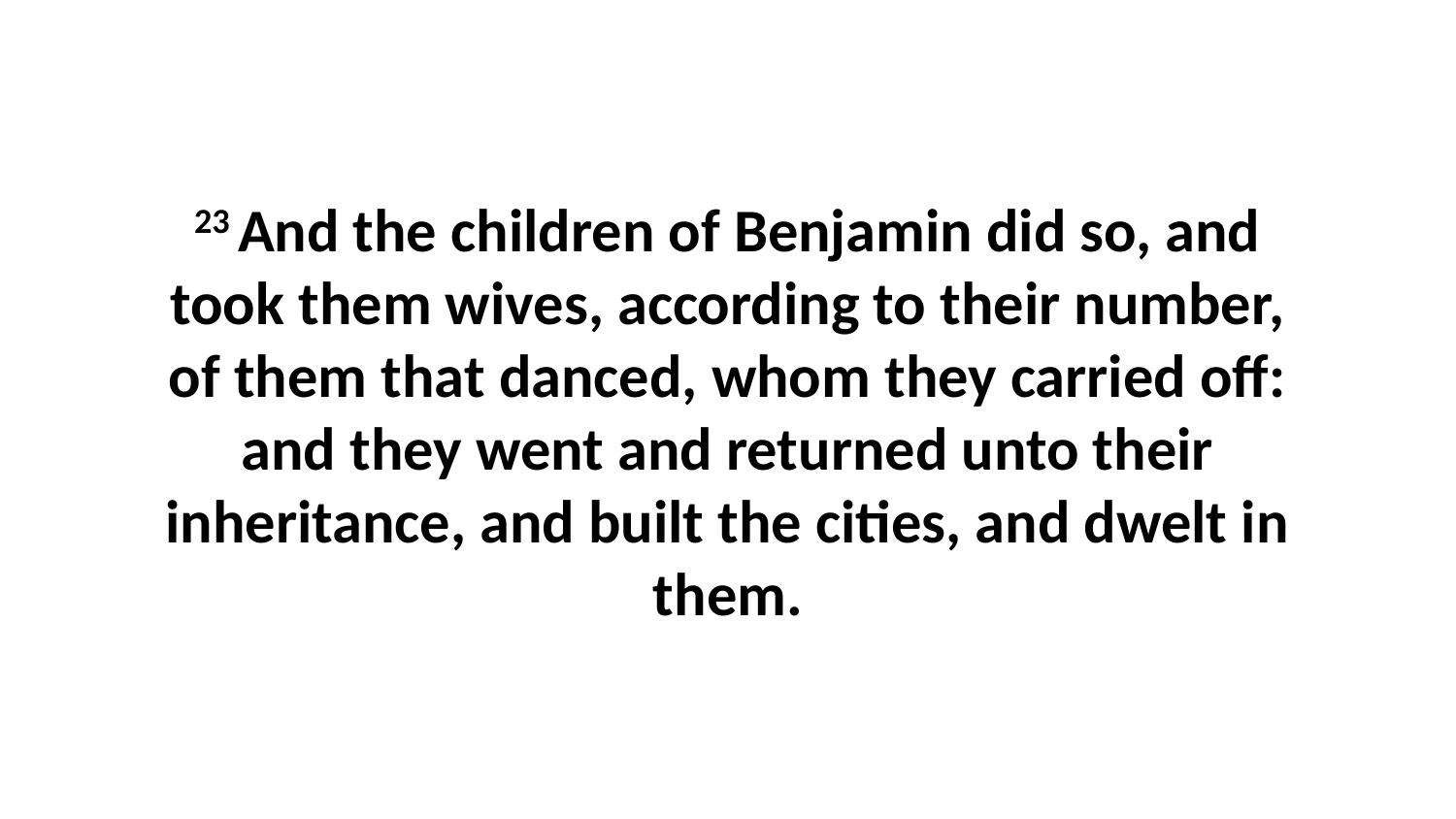

23 And the children of Benjamin did so, and took them wives, according to their number, of them that danced, whom they carried off: and they went and returned unto their inheritance, and built the cities, and dwelt in them.